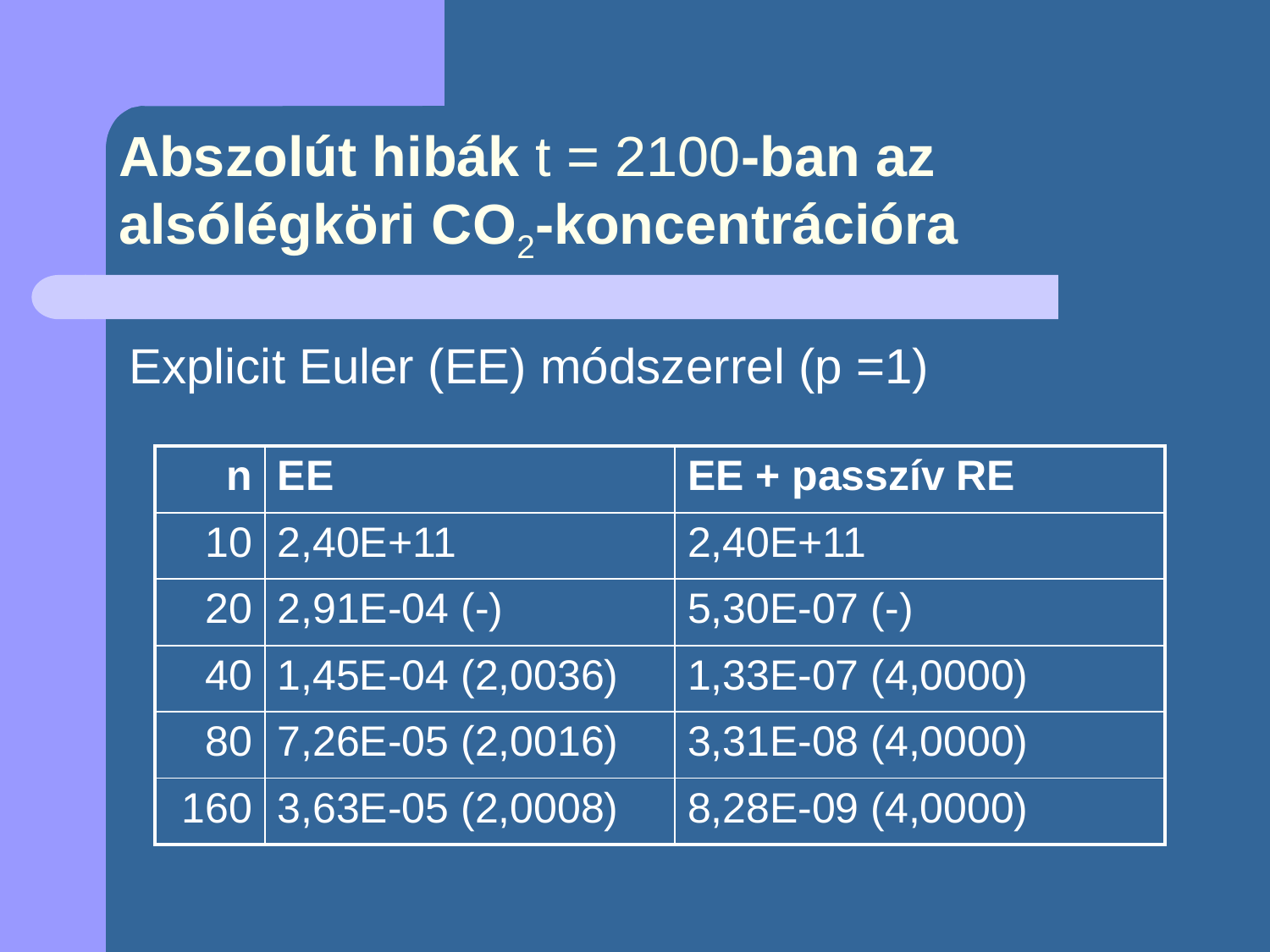

# Abszolút hibák t = 2100-ban az alsólégköri CO2-koncentrációra
Explicit Euler (EE) módszerrel (p =1)

| n | EE | EE + passzív RE |
| --- | --- | --- |
| 10 | 2,40E+11 | 2,40E+11 |
| 20 | 2,91E-04 (-) | 5,30E-07 (-) |
| 40 | 1,45E-04 (2,0036) | 1,33E-07 (4,0000) |
| 80 | 7,26E-05 (2,0016) | 3,31E-08 (4,0000) |
| 160 | 3,63E-05 (2,0008) | 8,28E-09 (4,0000) |